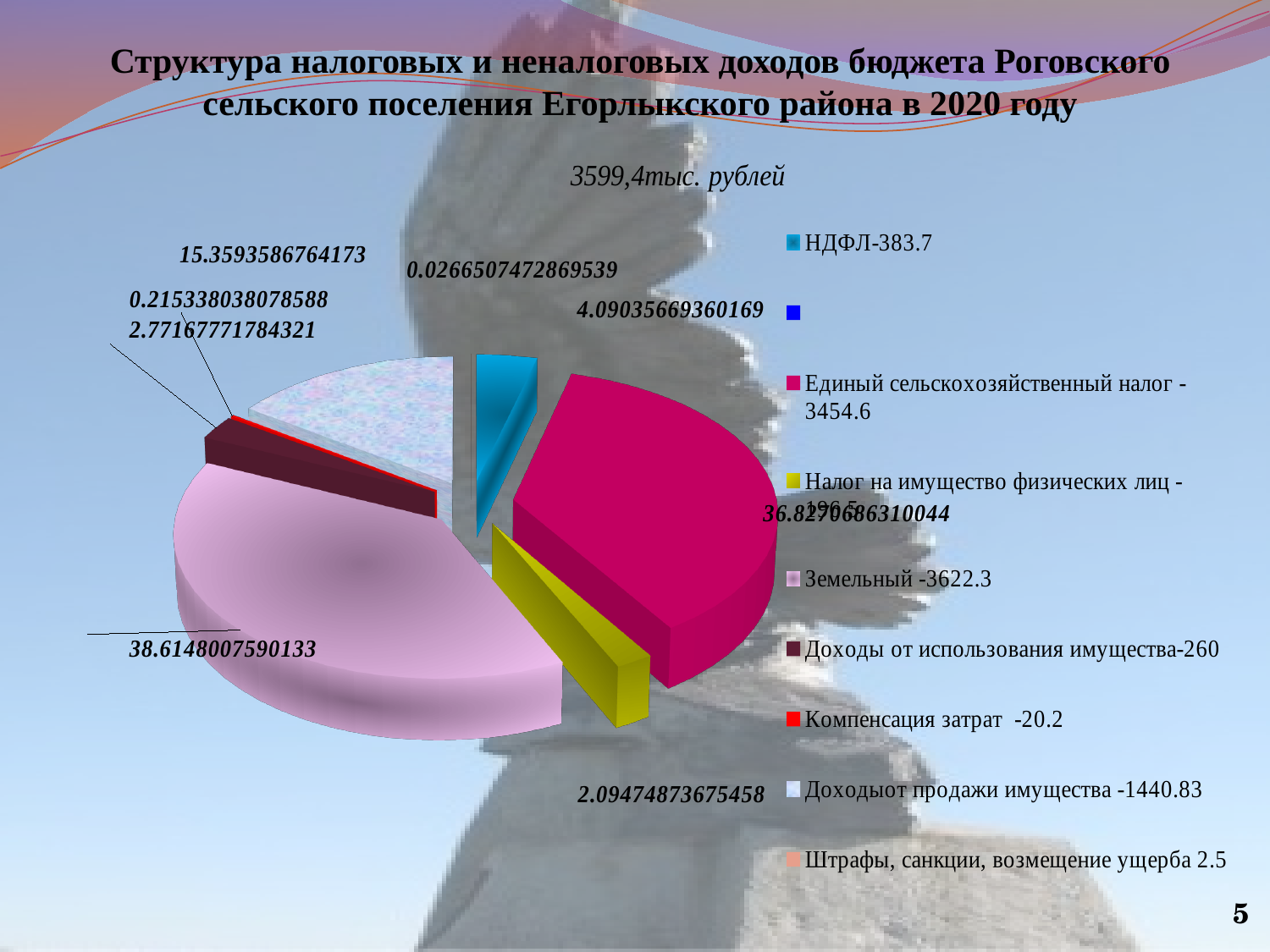

Структура налоговых и неналоговых доходов бюджета Роговского сельского поселения Егорлыкского района в 2020 году

[unsupported chart]

5